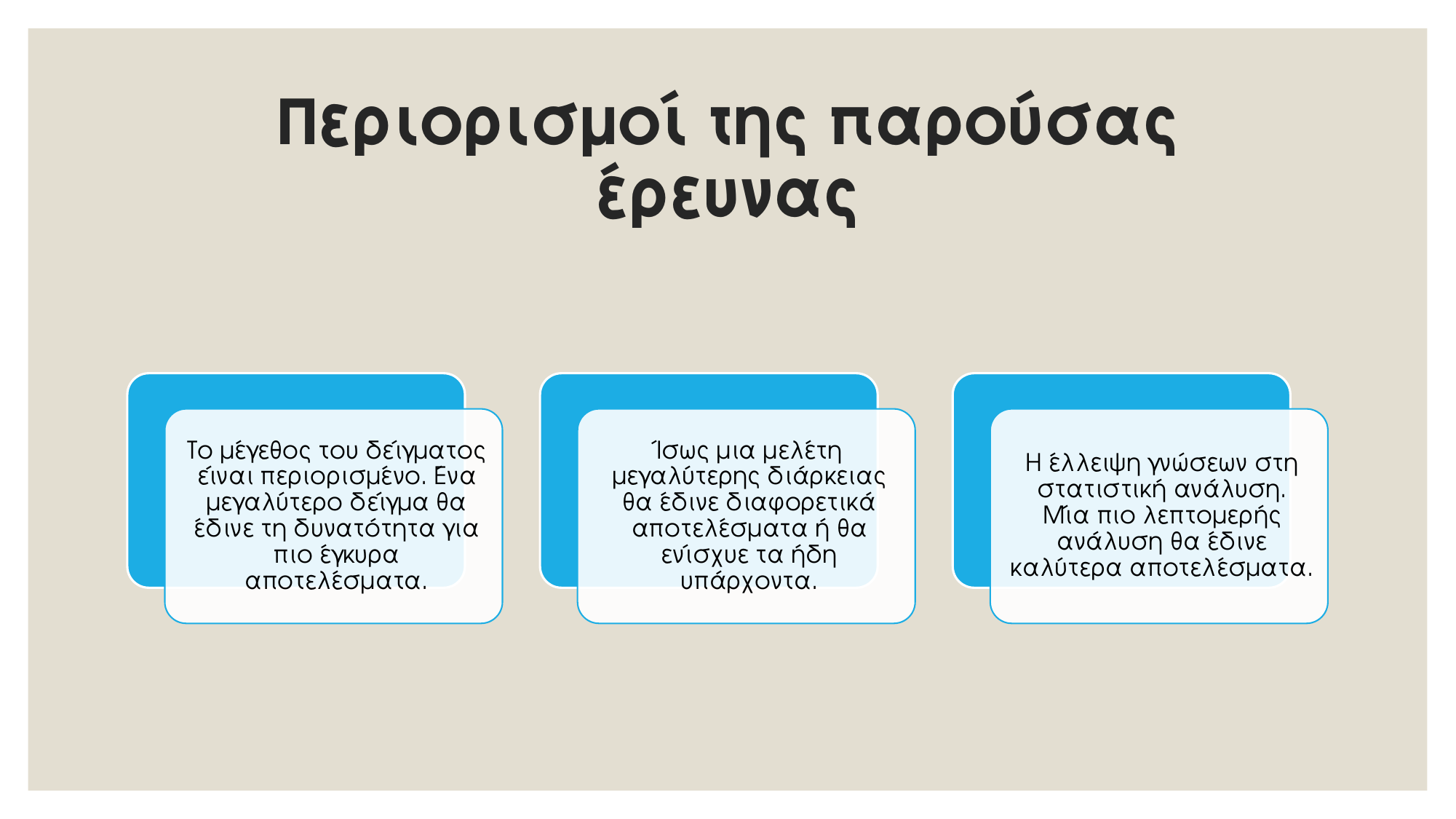

# Περιορισμοί της παρούσας έρευνας
Το μέγεθος του δείγματος είναι περιορισμένο. Ένα μεγαλύτερο δείγμα θα έδινε τη δυνατότητα για πιο έγκυρα αποτελέσματα.
Ίσως μια μελέτη μεγαλύτερης διάρκειας θα έδινε διαφορετικά αποτελέσματα ή θα ενίσχυε τα ήδη υπάρχοντα.
Η έλλειψη γνώσεων στη στατιστική ανάλυση. Μία πιο λεπτομερής ανάλυση θα έδινε καλύτερα αποτελέσματα.